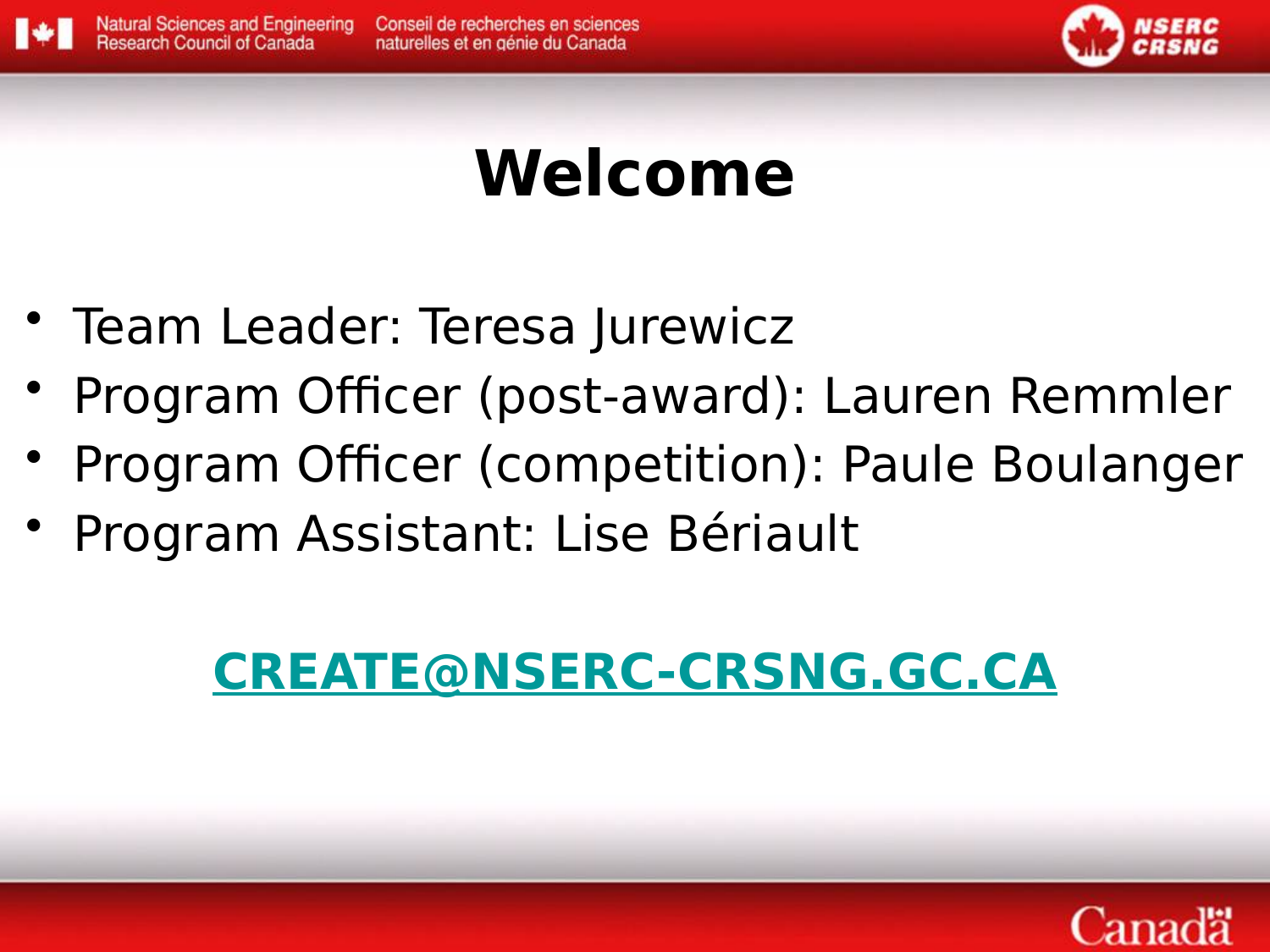

Welcome

Team Leader: Teresa Jurewicz
Program Officer (post-award): Lauren Remmler
Program Officer (competition): Paule Boulanger
Program Assistant: Lise Bériault

CREATE@NSERC-CRSNG.GC.CA